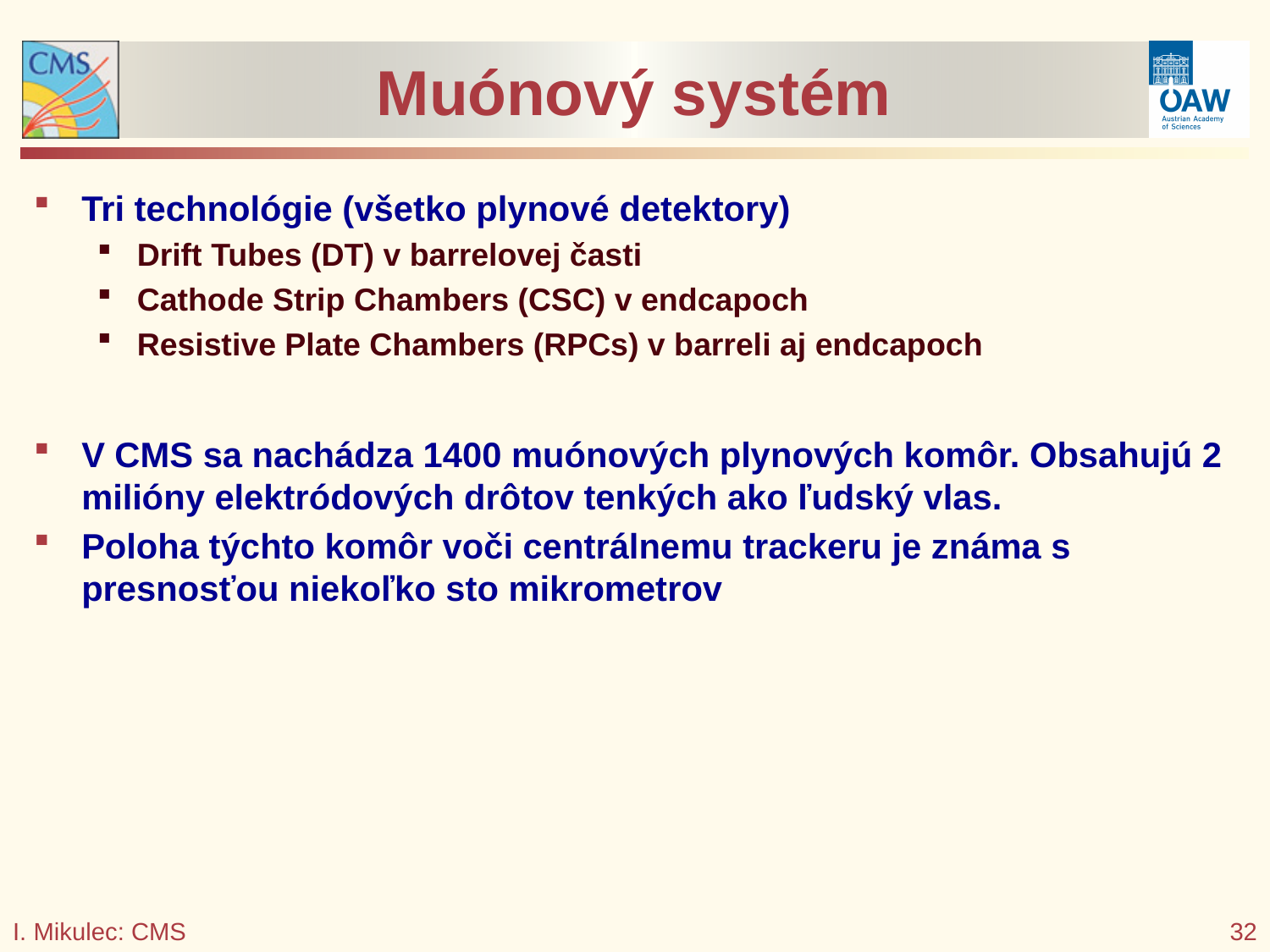

# Muónový systém
Tri technológie (všetko plynové detektory)
Drift Tubes (DT) v barrelovej časti
Cathode Strip Chambers (CSC) v endcapoch
Resistive Plate Chambers (RPCs) v barreli aj endcapoch

V CMS sa nachádza 1400 muónových plynových komôr. Obsahujú 2 milióny elektródových drôtov tenkých ako ľudský vlas.
Poloha týchto komôr voči centrálnemu trackeru je známa s presnosťou niekoľko sto mikrometrov

I. Mikulec: CMS
32